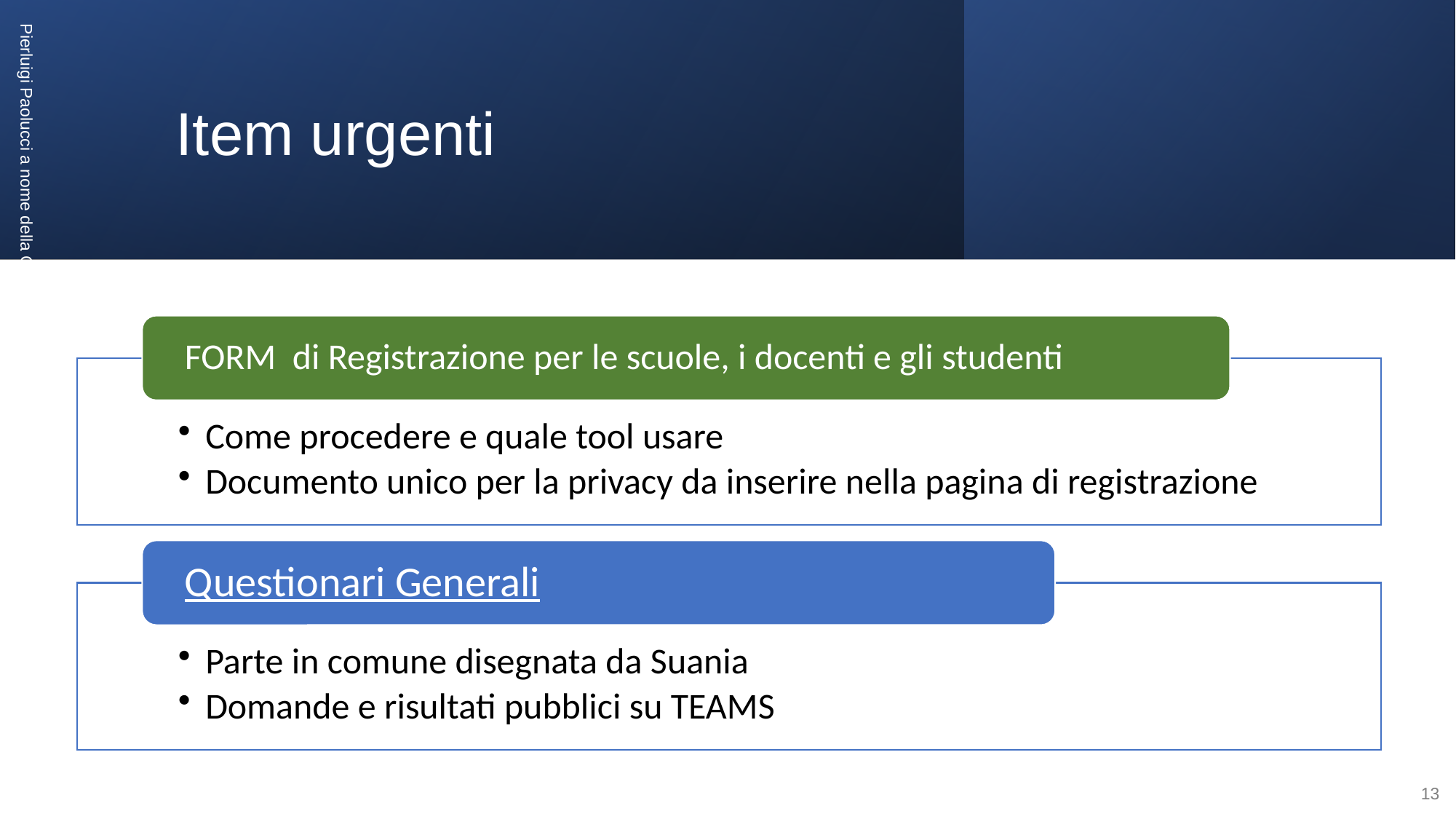

# Item urgenti
Pierluigi Paolucci a nome della CC3M - LNGS 5-6 giugno 2024
Come procedere e quale tool usare
Documento unico per la privacy da inserire nella pagina di registrazione
FORM  di Registrazione per le scuole, i docenti e gli studenti
Parte in comune disegnata da Suania
Domande e risultati pubblici su TEAMS
Questionari Generali
13